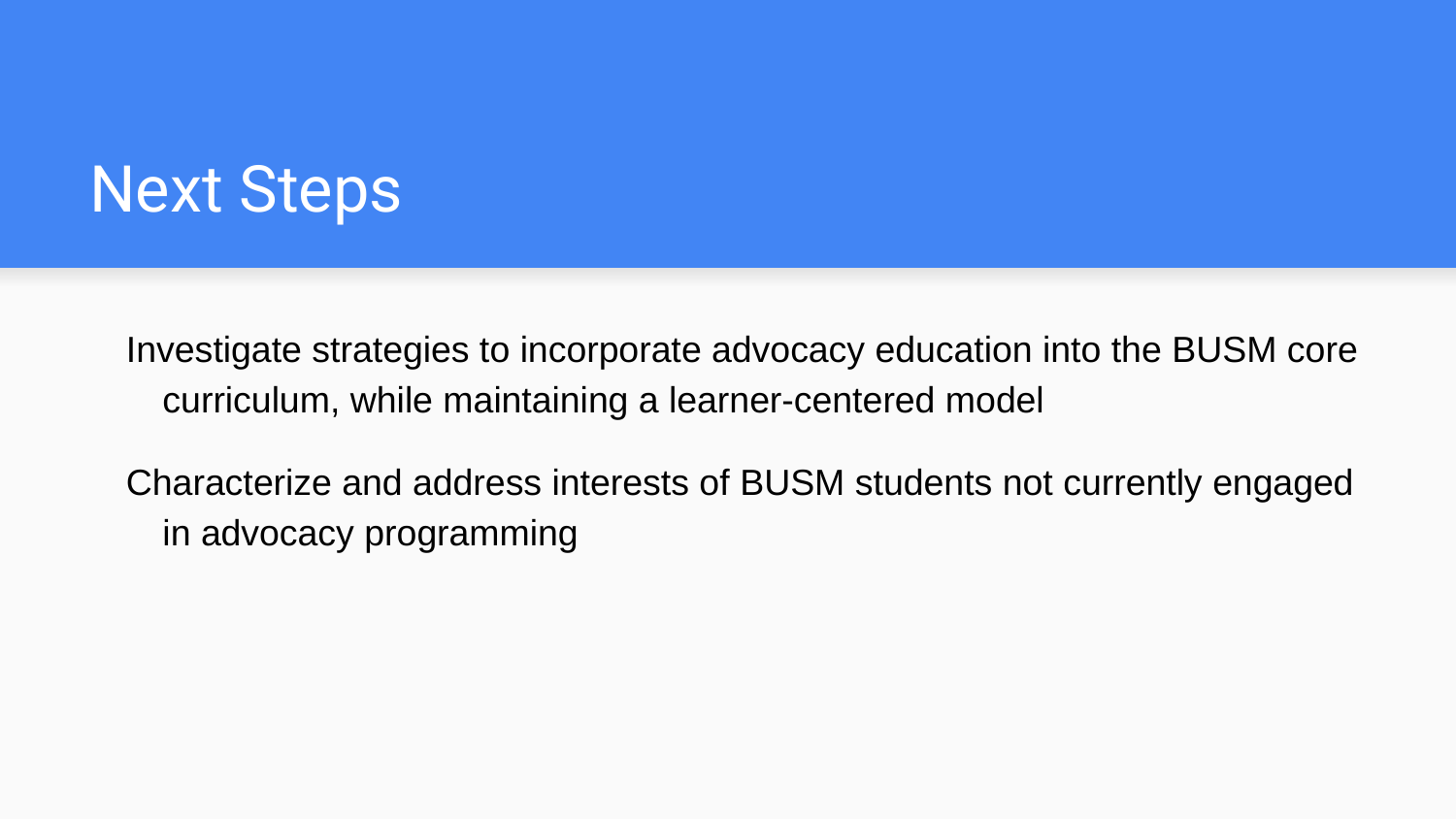

# Next Steps
Investigate strategies to incorporate advocacy education into the BUSM core curriculum, while maintaining a learner-centered model
Characterize and address interests of BUSM students not currently engaged in advocacy programming